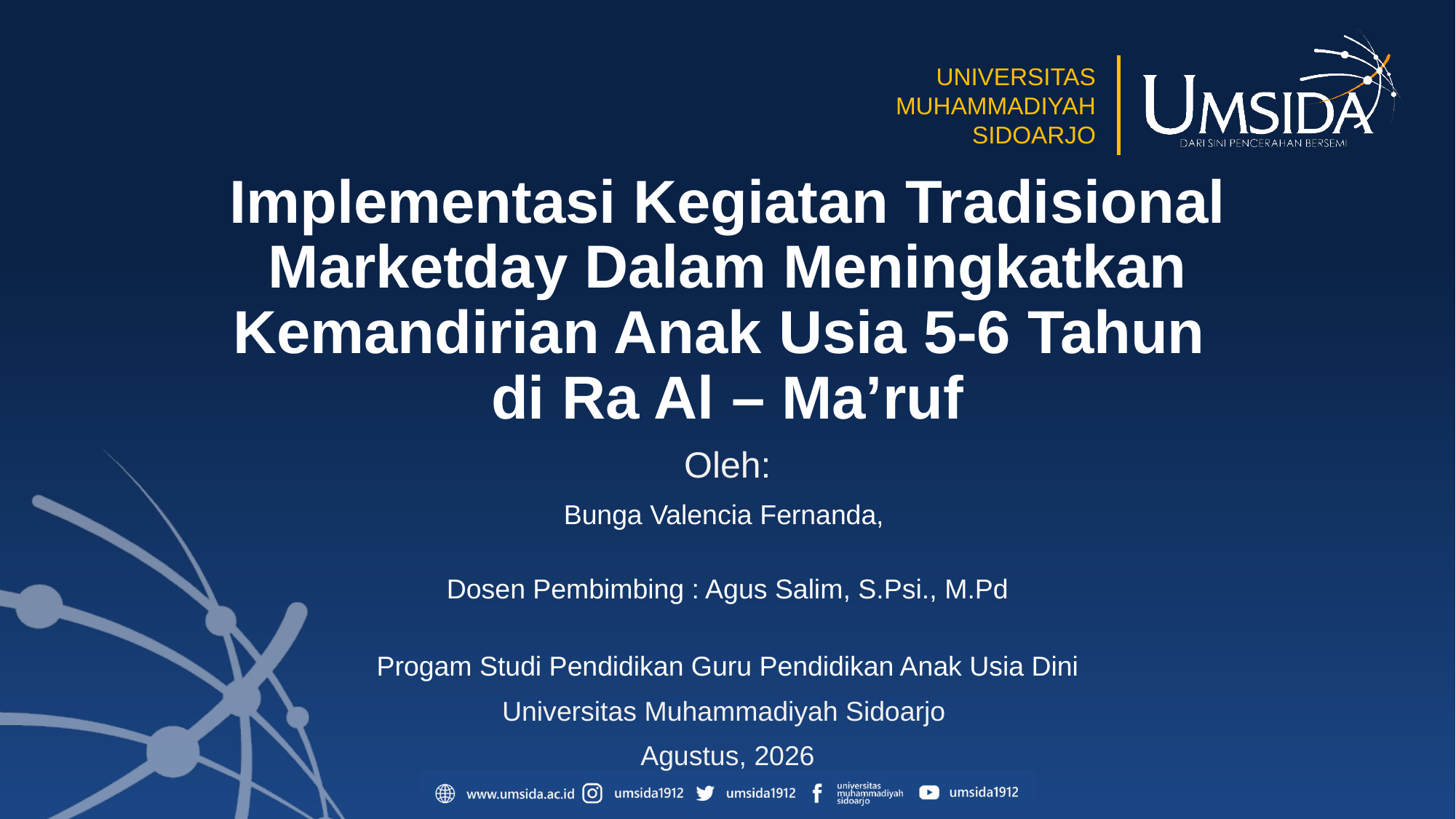

# Implementasi Kegiatan Tradisional Marketday Dalam Meningkatkan Kemandirian Anak Usia 5-6 Tahun di Ra Al – Ma’ruf
Oleh:
Bunga Valencia Fernanda,

Dosen Pembimbing : Agus Salim, S.Psi., M.Pd

Progam Studi Pendidikan Guru Pendidikan Anak Usia Dini
Universitas Muhammadiyah Sidoarjo
Agustus, 2026